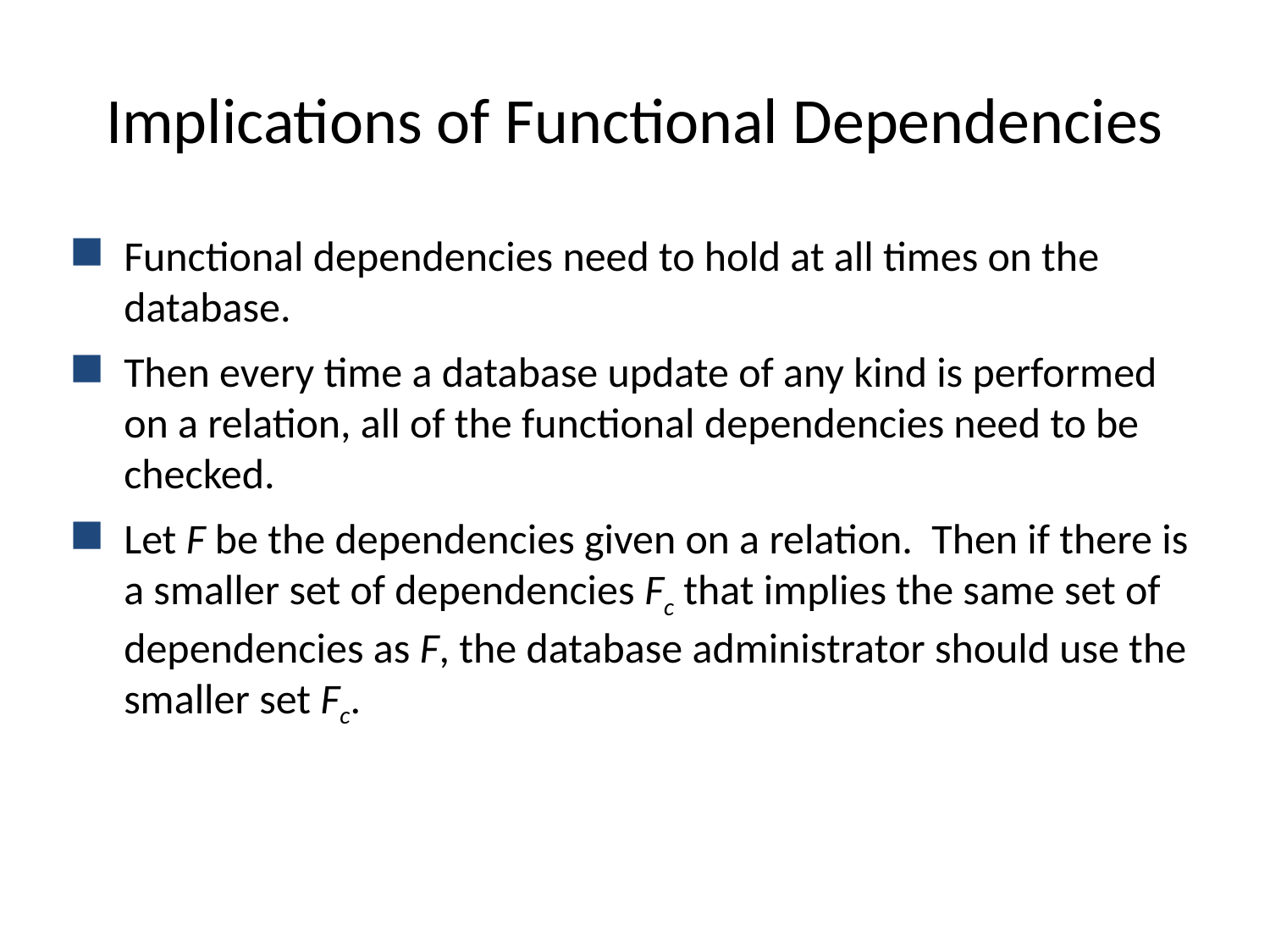

# Implications of Functional Dependencies
Functional dependencies need to hold at all times on the database.
Then every time a database update of any kind is performed on a relation, all of the functional dependencies need to be checked.
Let F be the dependencies given on a relation.  Then if there is a smaller set of dependencies Fc that implies the same set of dependencies as F, the database administrator should use the smaller set Fc.